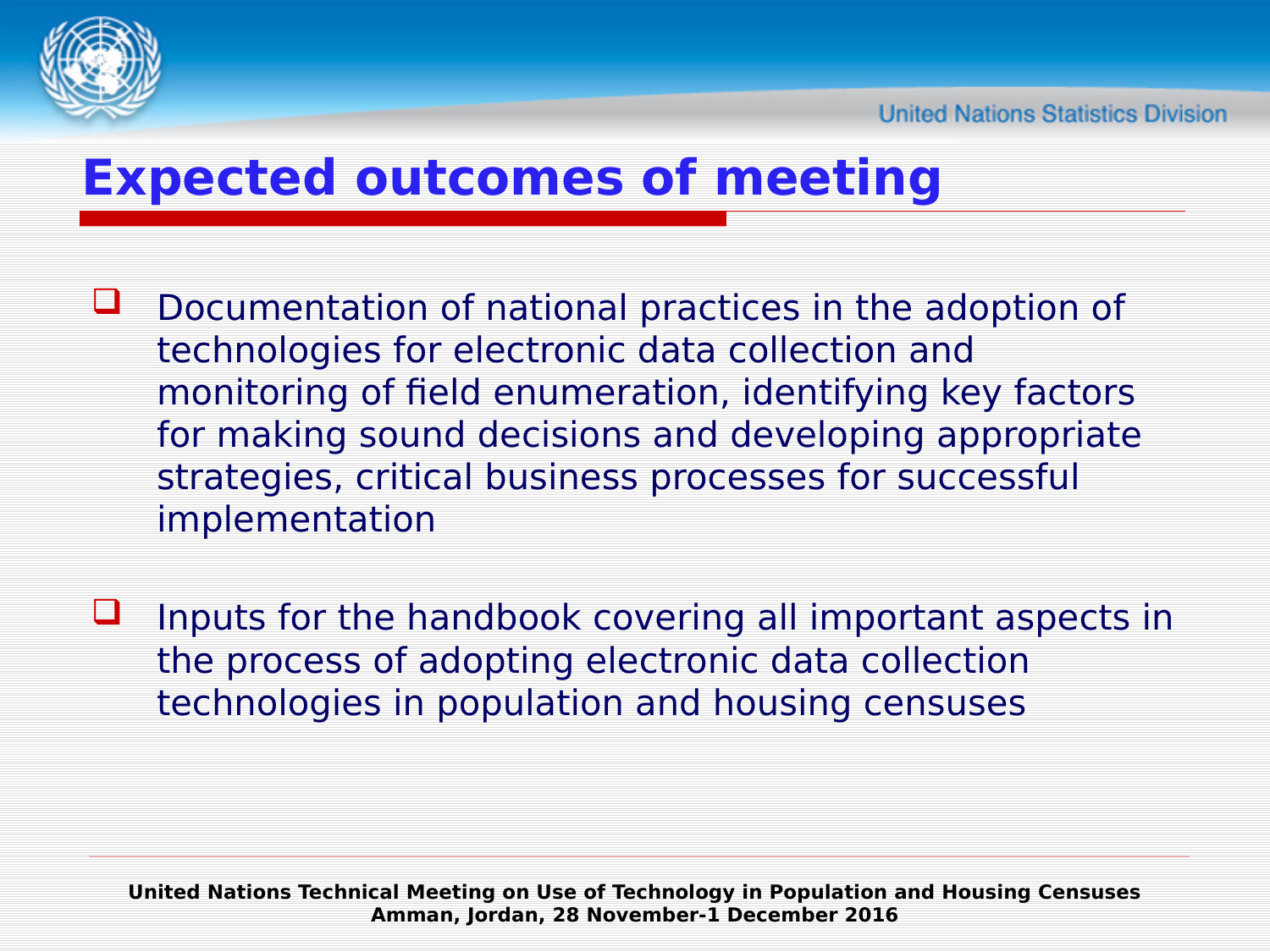

# Expected outcomes of meeting
Documentation of national practices in the adoption of technologies for electronic data collection and monitoring of field enumeration, identifying key factors for making sound decisions and developing appropriate strategies, critical business processes for successful implementation

Inputs for the handbook covering all important aspects in the process of adopting electronic data collection technologies in population and housing censuses